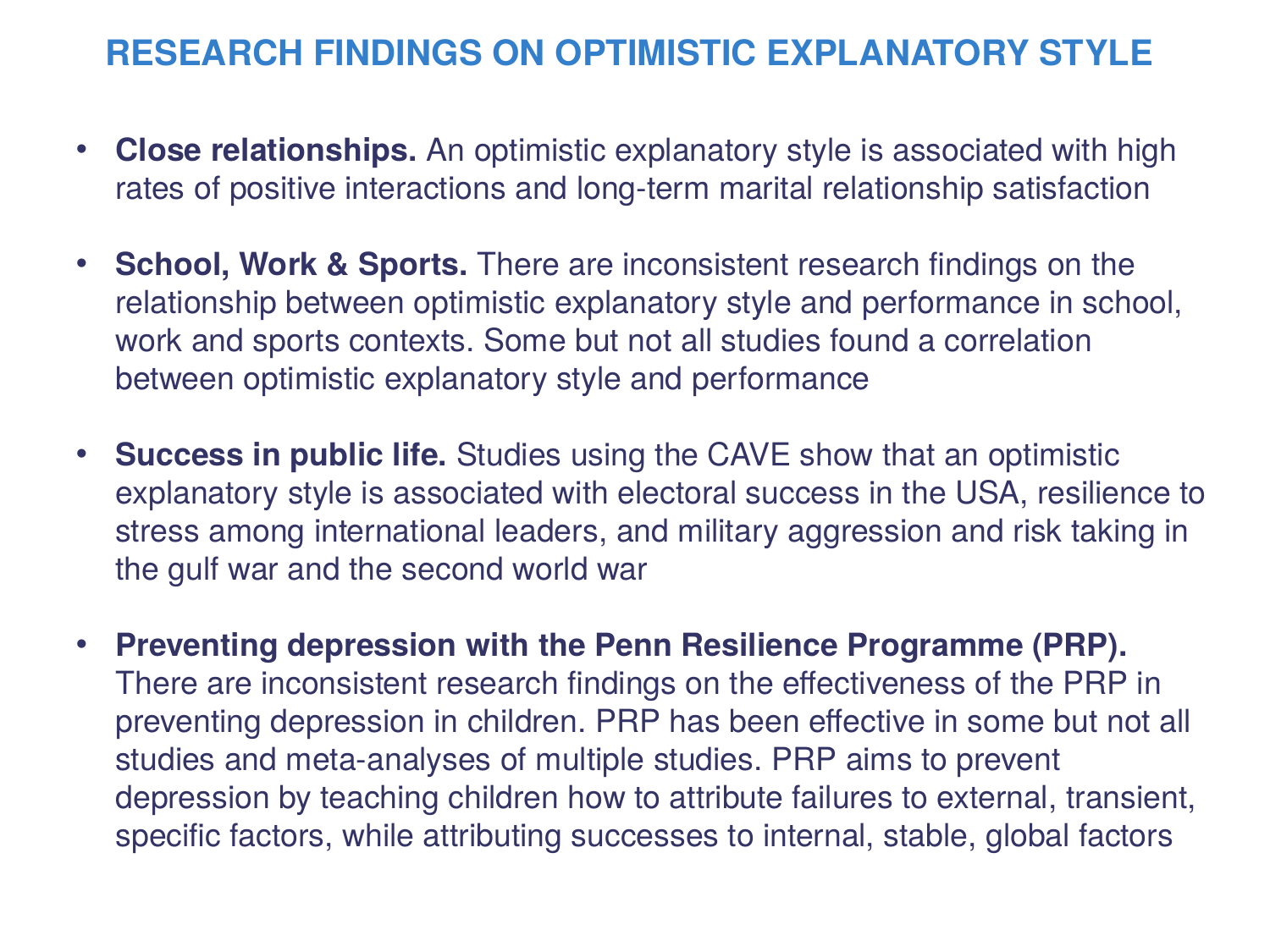

RESEARCH FINDINGS ON OPTIMISTIC EXPLANATORY STYLE

Close relationships. An optimistic explanatory style is associated with high rates of positive interactions and long-term marital relationship satisfaction

School, Work & Sports. There are inconsistent research findings on the relationship between optimistic explanatory style and performance in school, work and sports contexts. Some but not all studies found a correlation between optimistic explanatory style and performance

Success in public life. Studies using the CAVE show that an optimistic explanatory style is associated with electoral success in the USA, resilience to stress among international leaders, and military aggression and risk taking in the gulf war and the second world war

Preventing depression with the Penn Resilience Programme (PRP). There are inconsistent research findings on the effectiveness of the PRP in preventing depression in children. PRP has been effective in some but not all studies and meta-analyses of multiple studies. PRP aims to prevent depression by teaching children how to attribute failures to external, transient, specific factors, while attributing successes to internal, stable, global factors